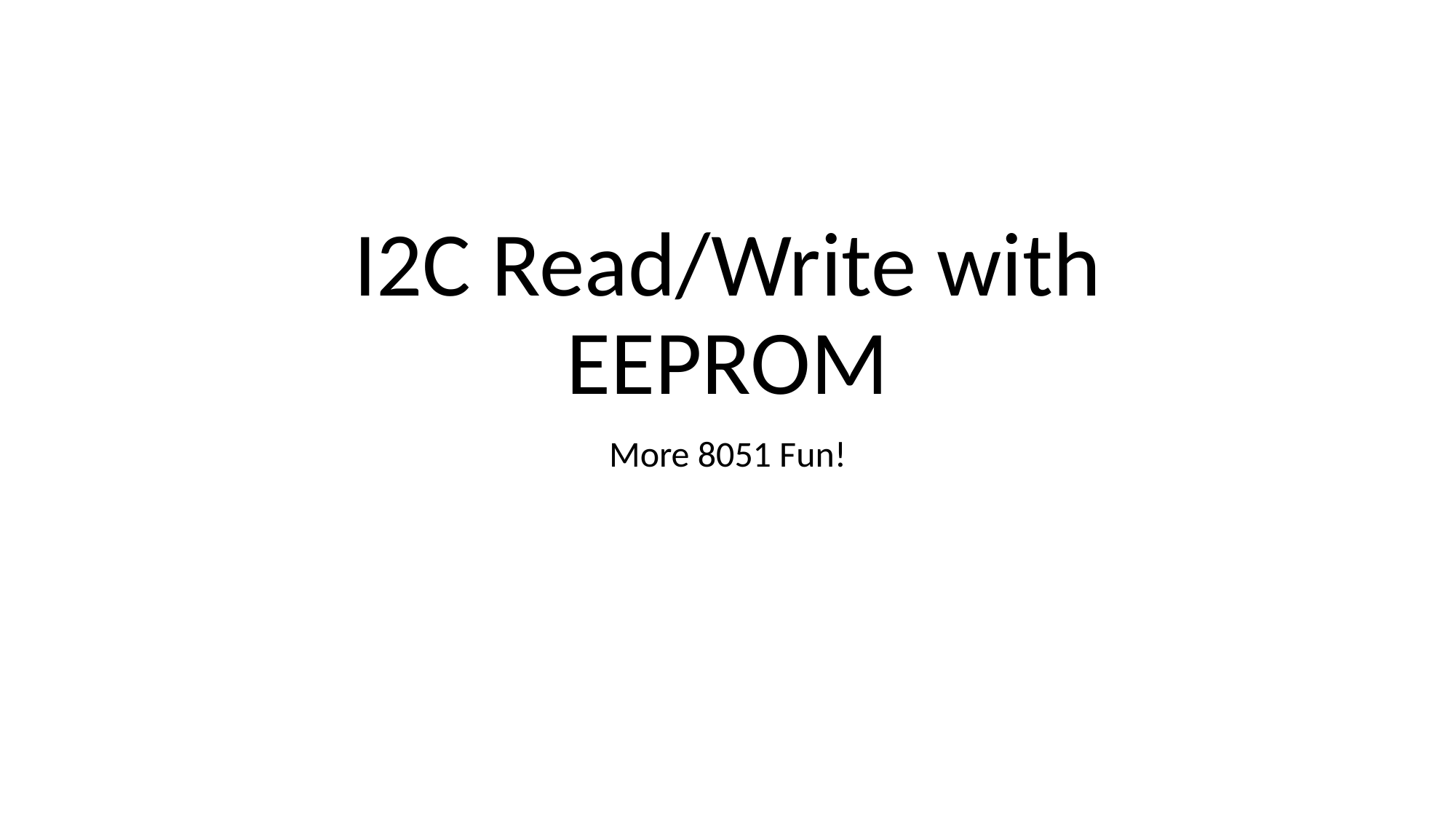

# I2C Read/Write with EEPROM
More 8051 Fun!